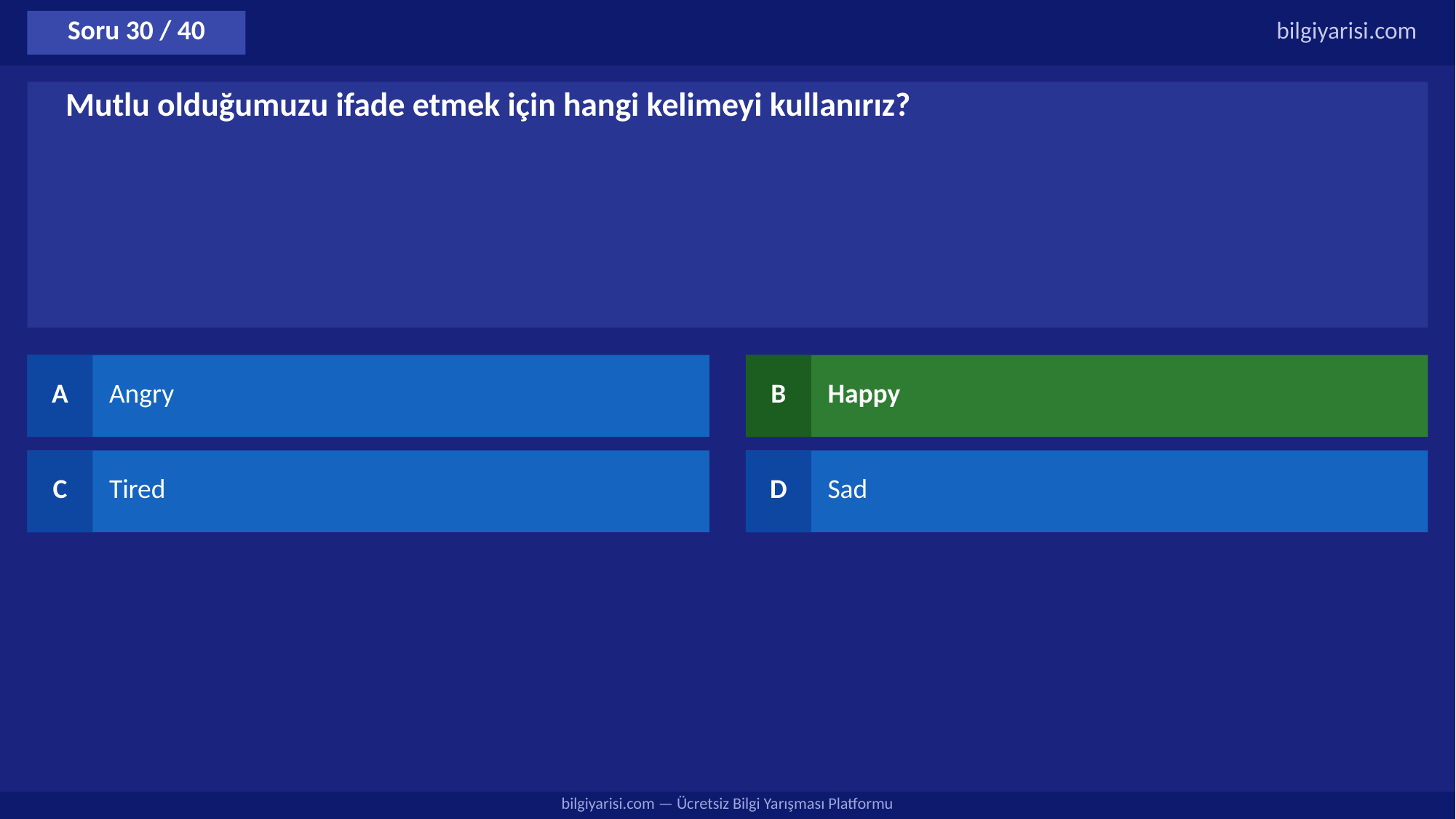

Soru 30 / 40
bilgiyarisi.com

Mutlu olduğumuzu ifade etmek için hangi kelimeyi kullanırız?

A
Angry

B
Happy

C
Tired

D
Sad
bilgiyarisi.com — Ücretsiz Bilgi Yarışması Platformu